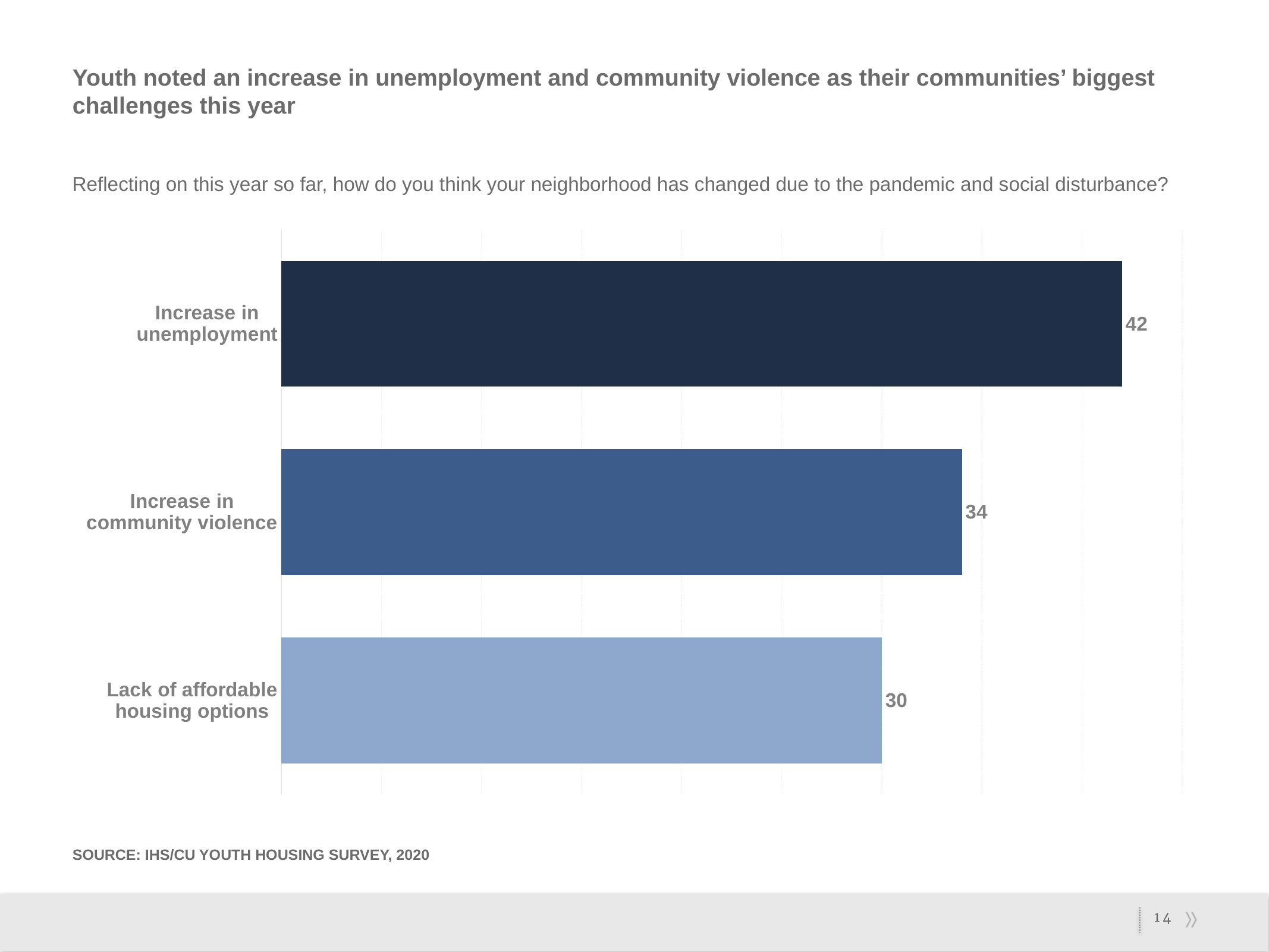

# Youth noted an increase in unemployment and community violence as their communities’ biggest challenges this year
Reflecting on this year so far, how do you think your neighborhood has changed due to the pandemic and social disturbance?

### Chart

| Category | Responses |
|---|---|
| Increase in
unemployment | 42.0 |
| Increase in
community violence | 34.0 |
| Lack of affordable
housing options | 30.0 |
Source: IHS/CU youth Housing Survey, 2020

14